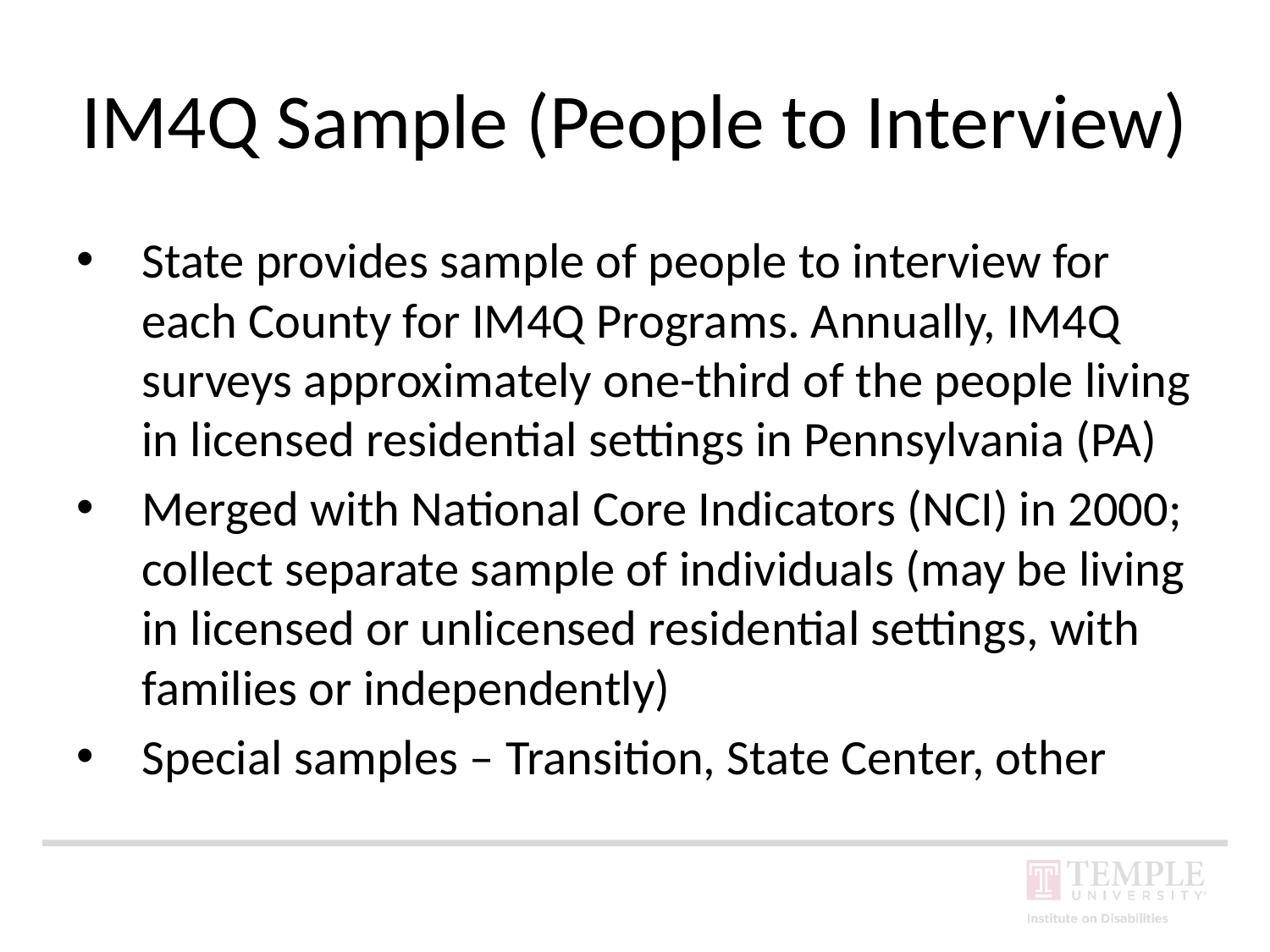

# IM4Q Sample (People to Interview)
State provides sample of people to interview for each County for IM4Q Programs. Annually, IM4Q surveys approximately one-third of the people living in licensed residential settings in Pennsylvania (PA)
Merged with National Core Indicators (NCI) in 2000; collect separate sample of individuals (may be living in licensed or unlicensed residential settings, with families or independently)
Special samples – Transition, State Center, other